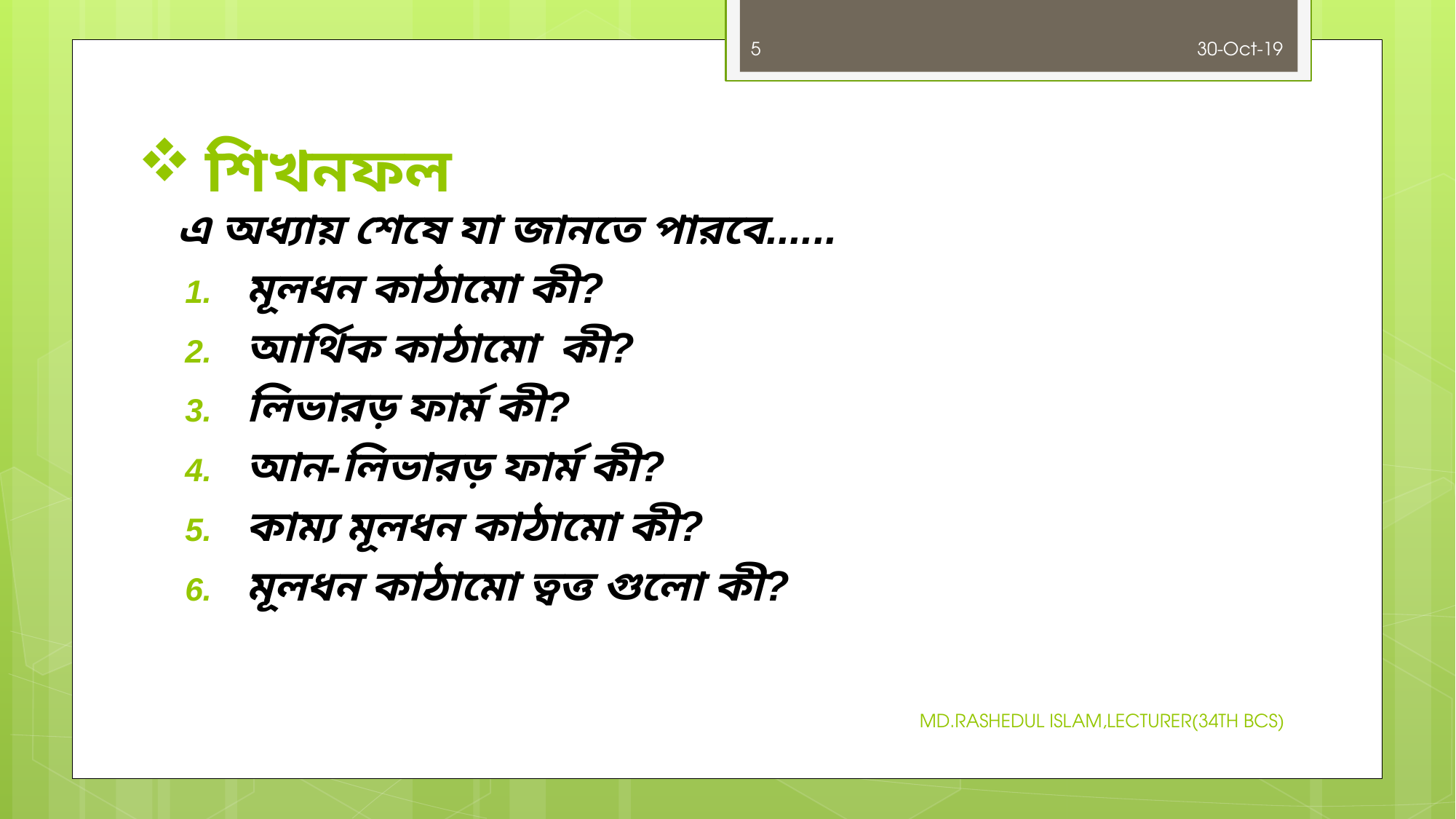

5
30-Oct-19
# শিখনফল
এ অধ্যায় শেষে যা জানতে পারবে......
মূলধন কাঠামো কী?
আর্থিক কাঠামো  কী?
লিভারড় ফার্ম কী?
আন-লিভারড় ফার্ম কী?
কাম্য মূলধন কাঠামো কী?
মূলধন কাঠামো ত্বত্ত গুলো কী?

MD.RASHEDUL ISLAM,LECTURER(34TH BCS)